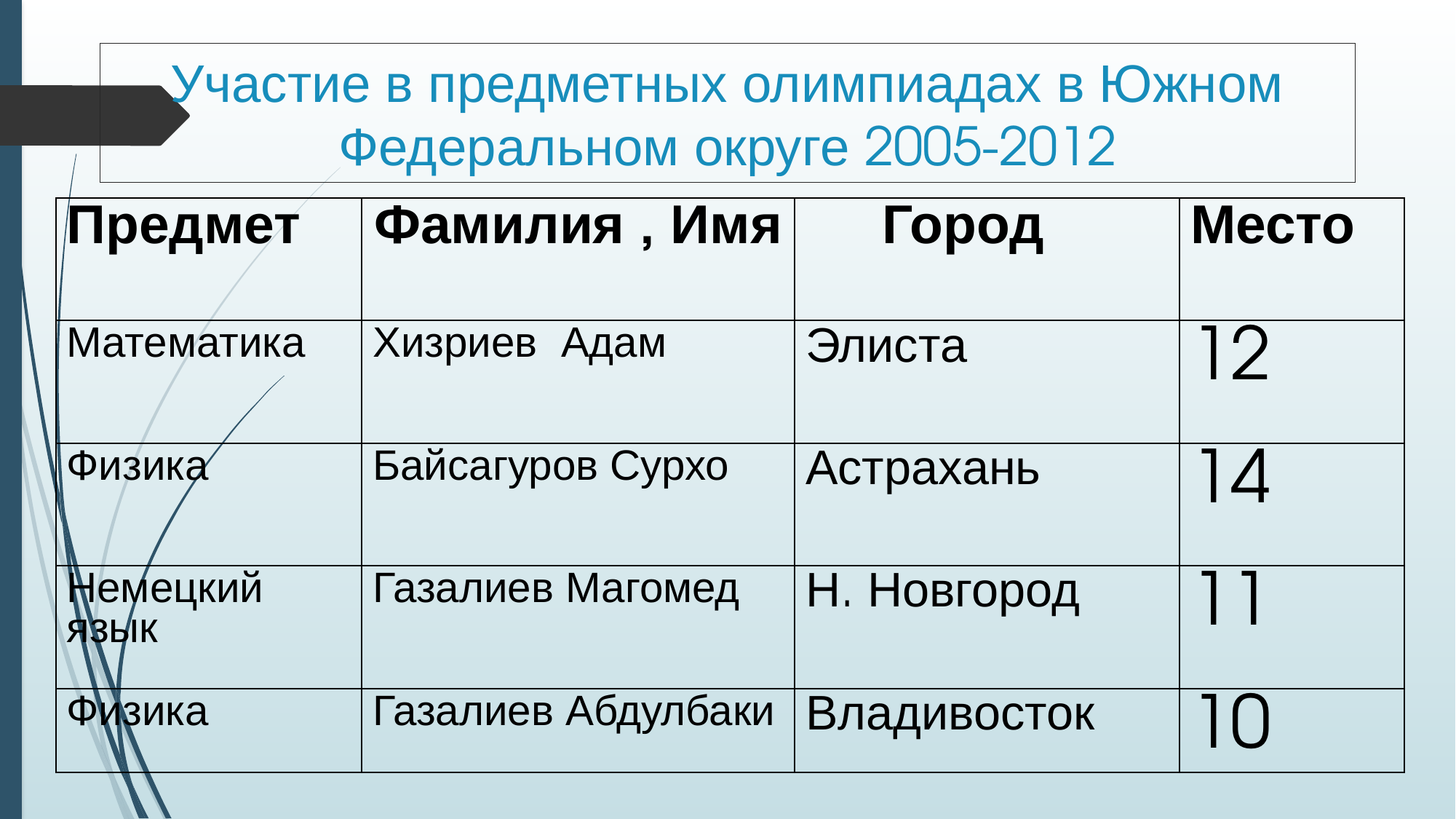

# Участие в предметных олимпиадах в Южном Федеральном округе 2005-2012
| Предмет | Фамилия , Имя | Город | Место |
| --- | --- | --- | --- |
| Математика | Хизриев Адам | Элиста | 12 |
| Физика | Байсагуров Сурхо | Астрахань | 14 |
| Немецкий язык | Газалиев Магомед | Н. Новгород | 11 |
| Физика | Газалиев Абдулбаки | Владивосток | 10 |